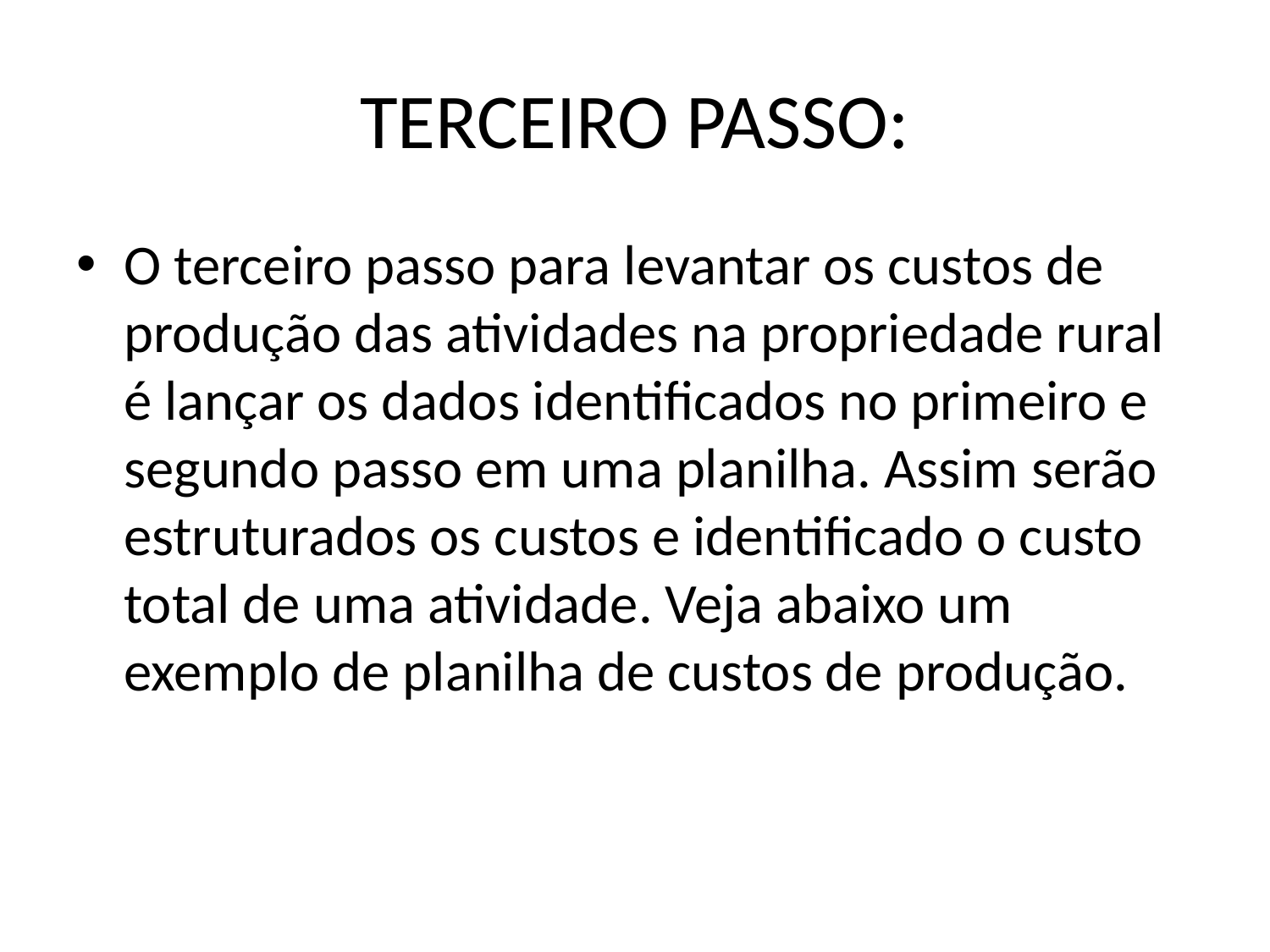

# TERCEIRO PASSO:
O terceiro passo para levantar os custos de produção das atividades na propriedade rural é lançar os dados identificados no primeiro e segundo passo em uma planilha. Assim serão estruturados os custos e identificado o custo total de uma atividade. Veja abaixo um exemplo de planilha de custos de produção.